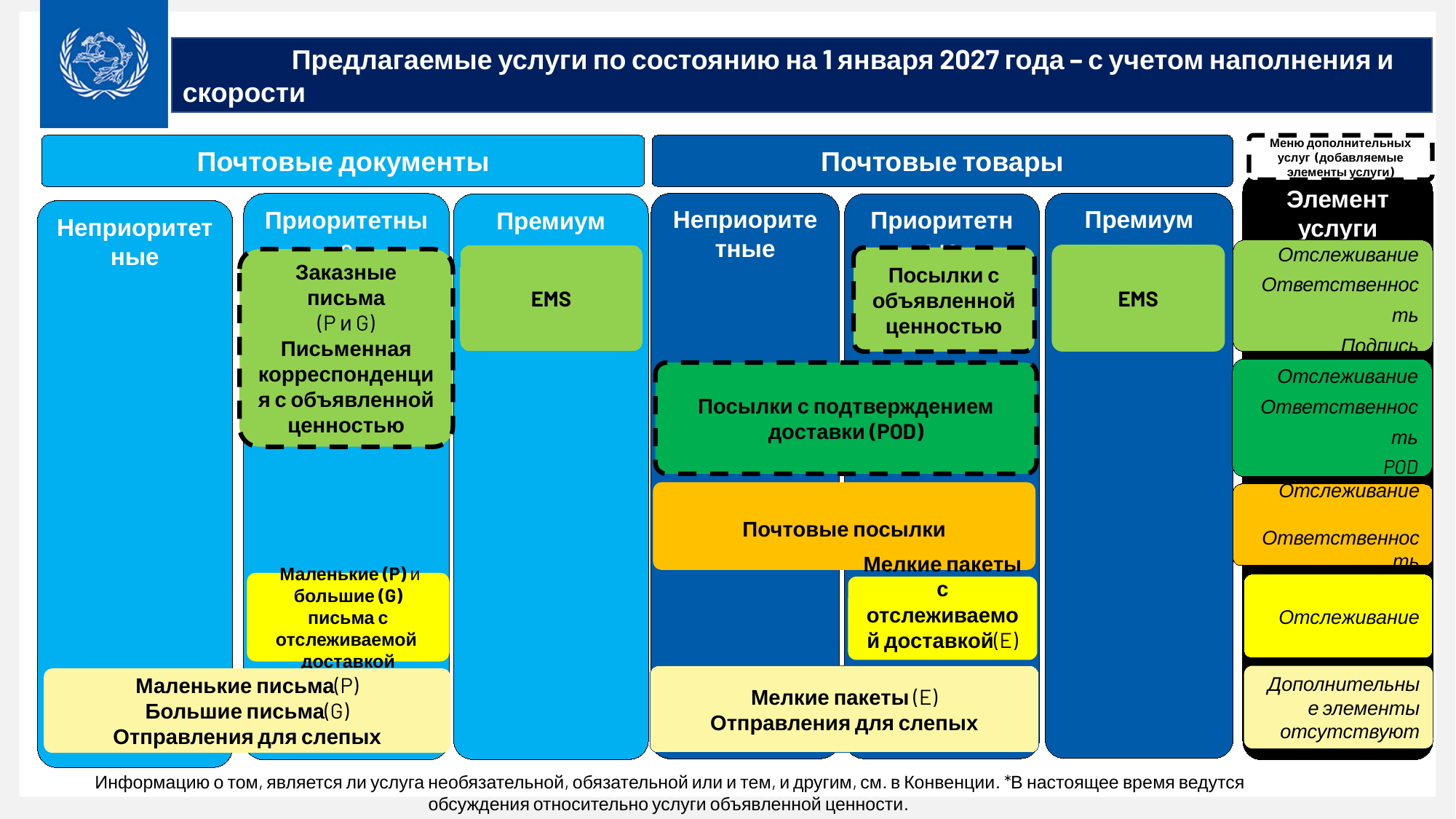

Предлагаемые услуги по состоянию на 1 января 2027 года – с учетом наполнения и скорости
Меню дополнительных услуг  (добавляемые элементы услуги)
Почтовые товары
Почтовые документы
Элемент услуги
Премиум
Неприоритетные
Приоритетные
Приоритетные
Премиум
Неприоритетные
Отслеживание
Ответственность
Подпись
EMS
EMS
Посылки с объявленной ценностью
Заказные письма
(P и G)
Письменная корреспонденция с объявленной ценностью
Отслеживание
Ответственность
POD
Посылки с подтверждением доставки (POD)

Почтовые посылки

Отслеживание

Ответственность
 Маленькие (P) и большие (G) письма с отслеживаемой  доставкой
Отслеживание

Мелкие пакеты с отслеживаемой доставкой(E)
Мелкие пакеты (E)
Отправления для слепых
Дополнительные элементы отсутствуют
Маленькие письма(P)
Большие письма(G)
Отправления для слепых
 Информацию о том, является ли услуга необязательной, обязательной или и тем, и другим, см. в Конвенции. *В настоящее время ведутся обсуждения относительно услуги объявленной ценности.